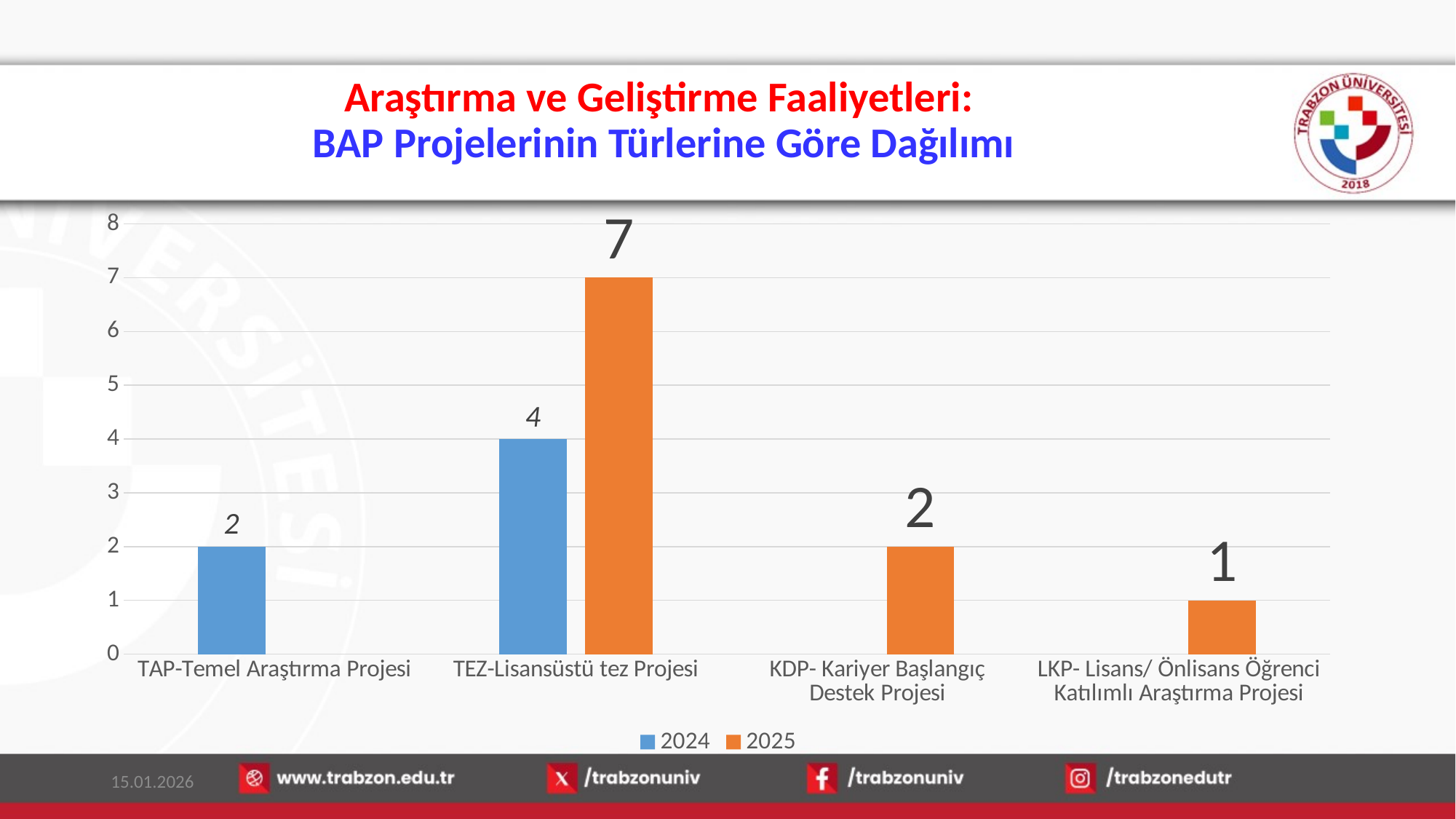

# Araştırma ve Geliştirme Faaliyetleri: BAP Projelerinin Türlerine Göre Dağılımı

### Chart

| Category | 2024 | 2025 |
|---|---|---|
| TAP-Temel Araştırma Projesi | 2.0 | None |
| TEZ-Lisansüstü tez Projesi | 4.0 | 7.0 |
| KDP- Kariyer Başlangıç Destek Projesi | None | 2.0 |
| LKP- Lisans/ Önlisans Öğrenci Katılımlı Araştırma Projesi | None | 1.0 |
15.01.2026
15